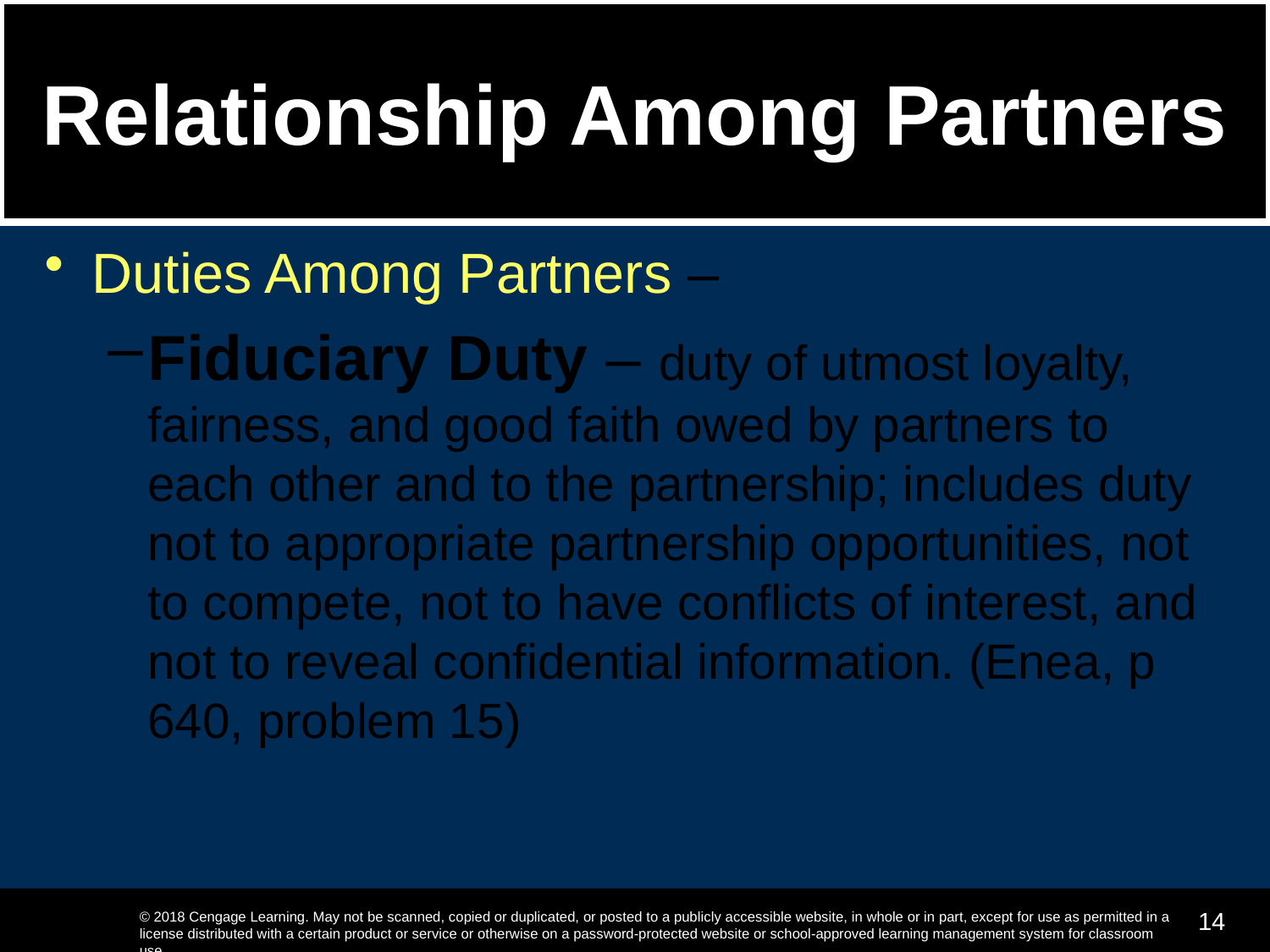

# Relationship Among Partners
Duties Among Partners –
Fiduciary Duty – duty of utmost loyalty, fairness, and good faith owed by partners to each other and to the partnership; includes duty not to appropriate partnership opportunities, not to compete, not to have conflicts of interest, and not to reveal confidential information. (Enea, p 640, problem 15)
14